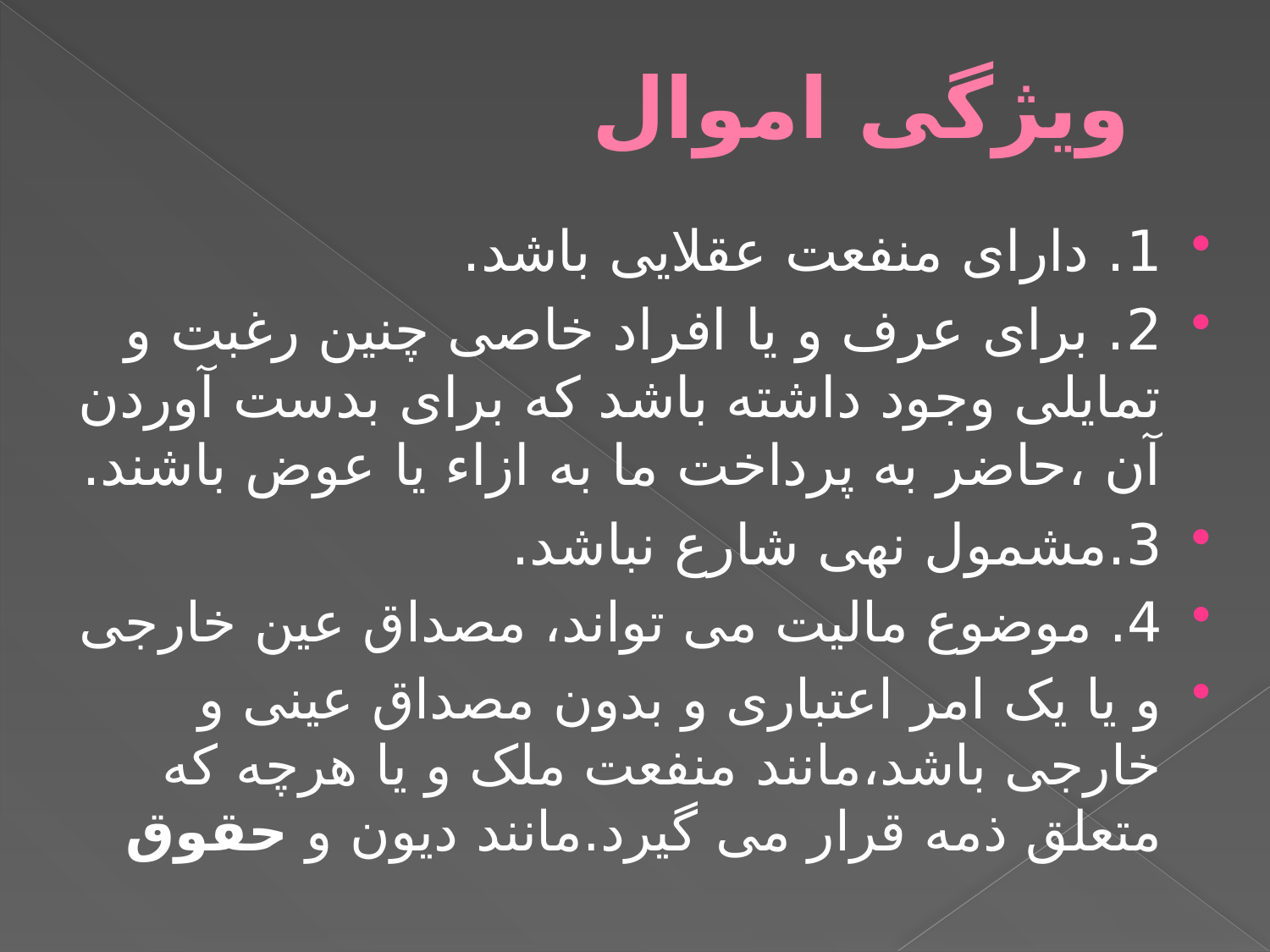

# ویژگی اموال
1. دارای منفعت عقلایی باشد.
2. برای عرف و یا افراد خاصی چنین رغبت و تمایلی وجود داشته باشد که برای بدست آوردن آن ،حاضر به پرداخت ما به ازاء یا عوض باشند.
3.مشمول نهی شارع نباشد.
4. موضوع مالیت می تواند، مصداق عین خارجی
و یا یک امر اعتباری و بدون مصداق عینی و خارجی باشد،مانند منفعت ملک و یا هرچه که متعلق ذمه قرار می گیرد.مانند دیون و حقوق